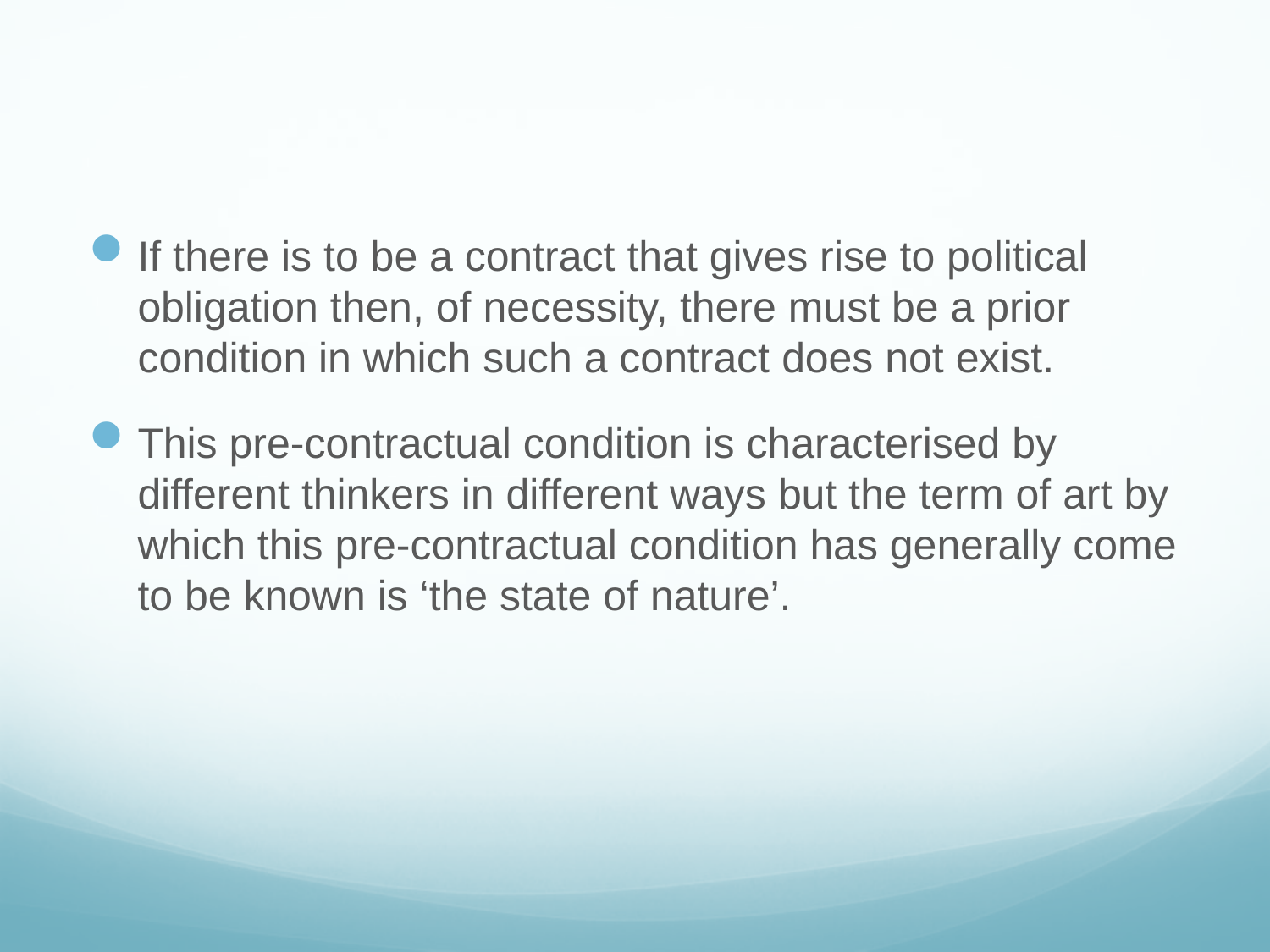

#
If there is to be a contract that gives rise to political obligation then, of necessity, there must be a prior condition in which such a contract does not exist.
This pre-contractual condition is characterised by different thinkers in different ways but the term of art by which this pre-contractual condition has generally come to be known is ‘the state of nature’.